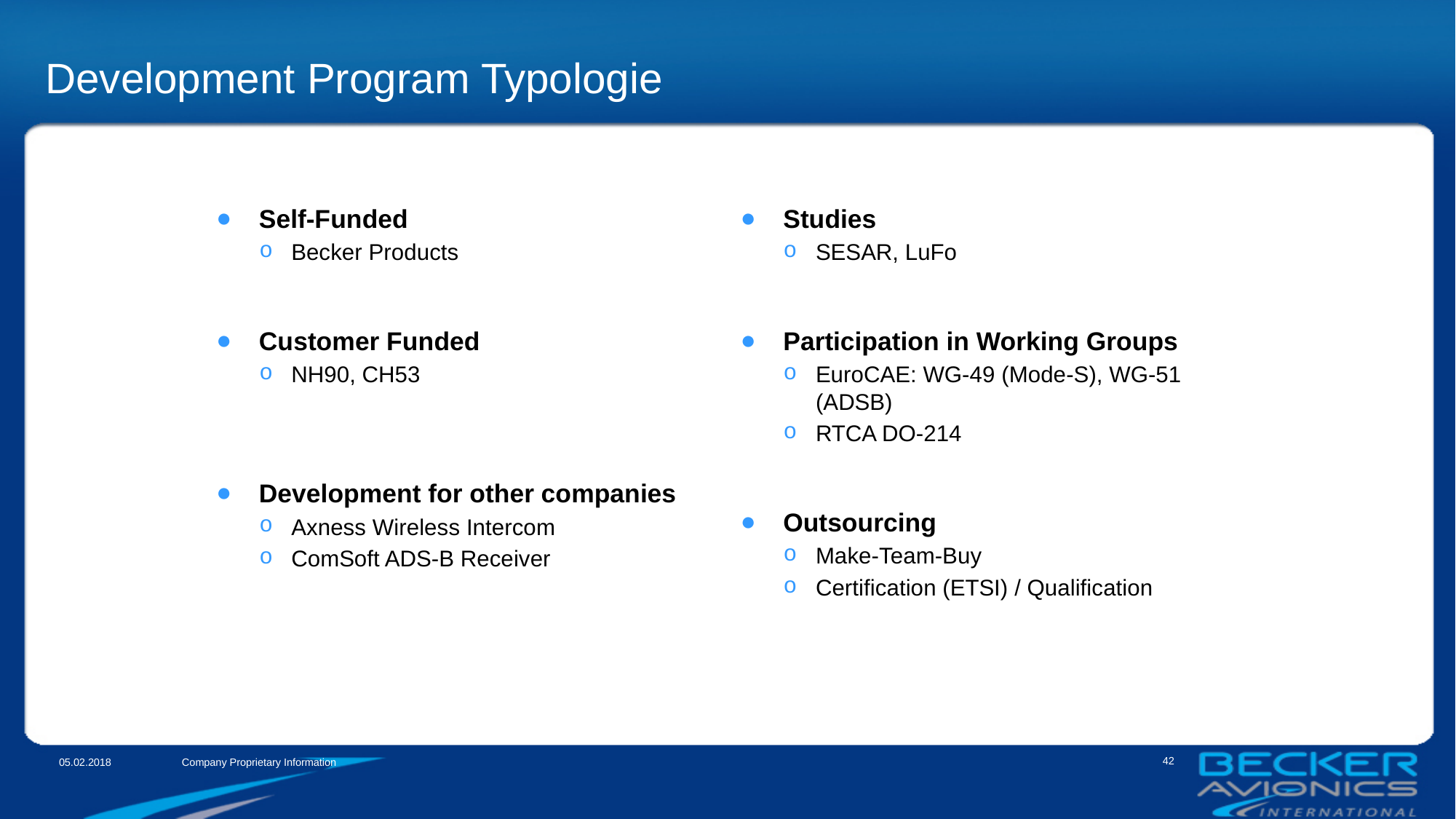

# Development Program Typologie

Self-Funded
Becker Products

Customer Funded
NH90, CH53

Development for other companies
Axness Wireless Intercom
ComSoft ADS-B Receiver

Studies
SESAR, LuFo

Participation in Working Groups
EuroCAE: WG-49 (Mode-S), WG-51 (ADSB)
RTCA DO-214

Outsourcing
Make-Team-Buy
Certification (ETSI) / Qualification

42
05.02.2018
Company Proprietary Information